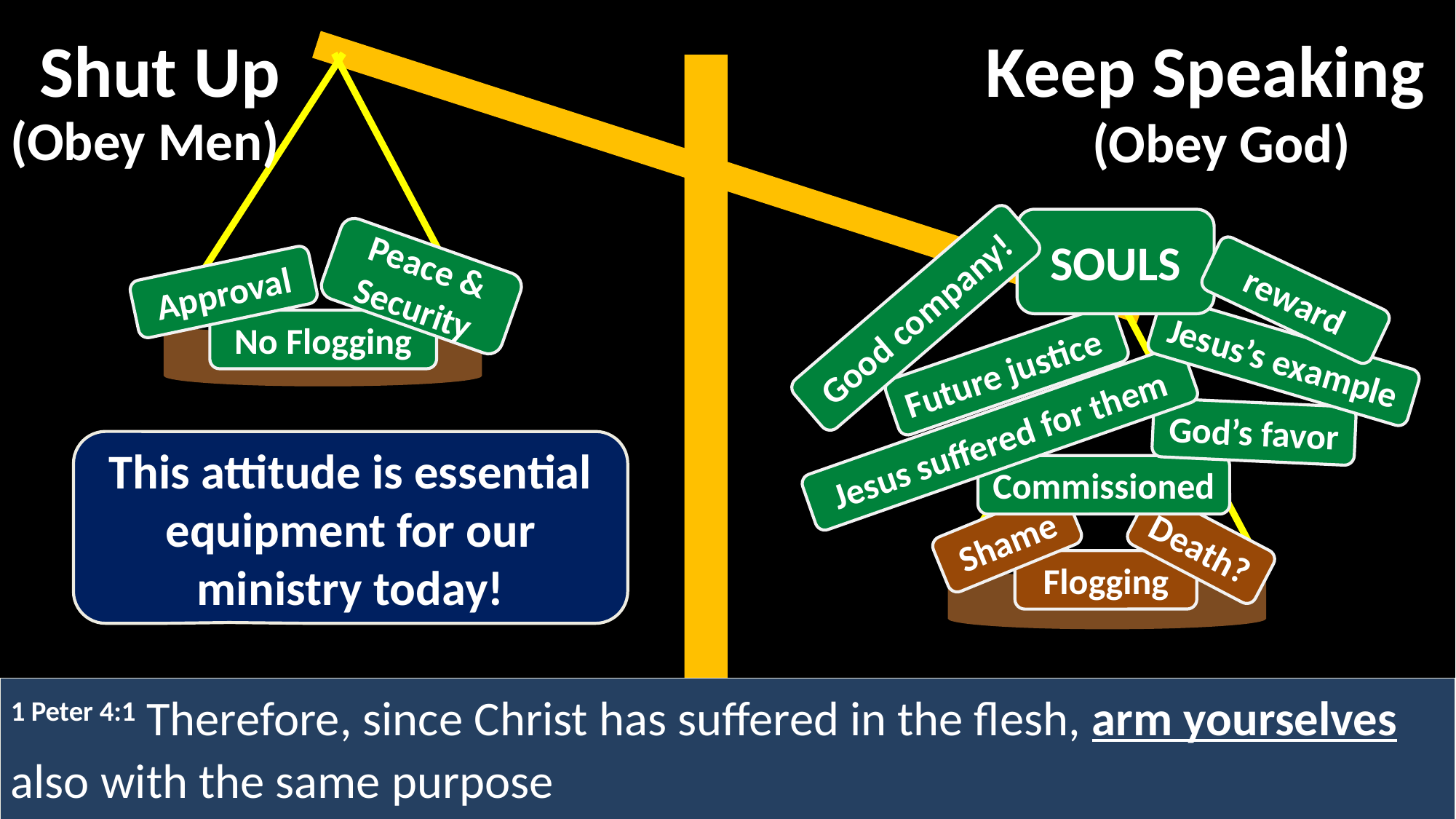

Shut Up
Keep Speaking

Peace & Security
Approval
No Flogging

(Obey Men)
(Obey God)
SOULS
reward
Good company!
Jesus’s example
Future justice
God’s favor
Jesus suffered for them
Commissioned

Shame
Death?
Flogging
This attitude is essential equipment for our ministry today!
1 Peter 4:1 Therefore, since Christ has suffered in the flesh, arm yourselves also with the same purpose